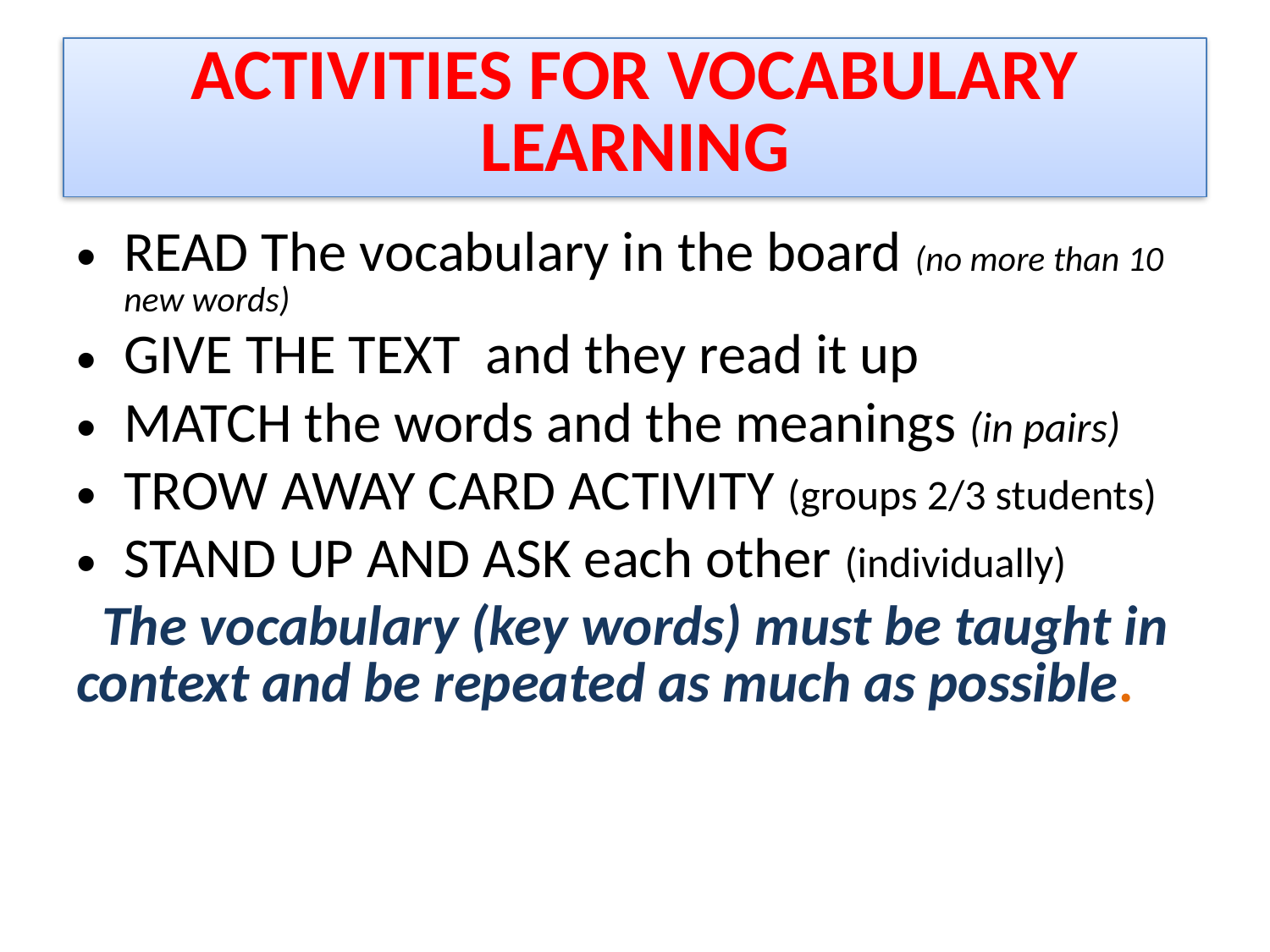

# ACTIVITIES FOR VOCABULARY LEARNING
READ The vocabulary in the board (no more than 10 new words)
GIVE THE TEXT  and they read it up
MATCH the words and the meanings (in pairs)
TROW AWAY CARD ACTIVITY (groups 2/3 students)
STAND UP AND ASK each other (individually)
  The vocabulary (key words) must be taught in context and be repeated as much as possible.